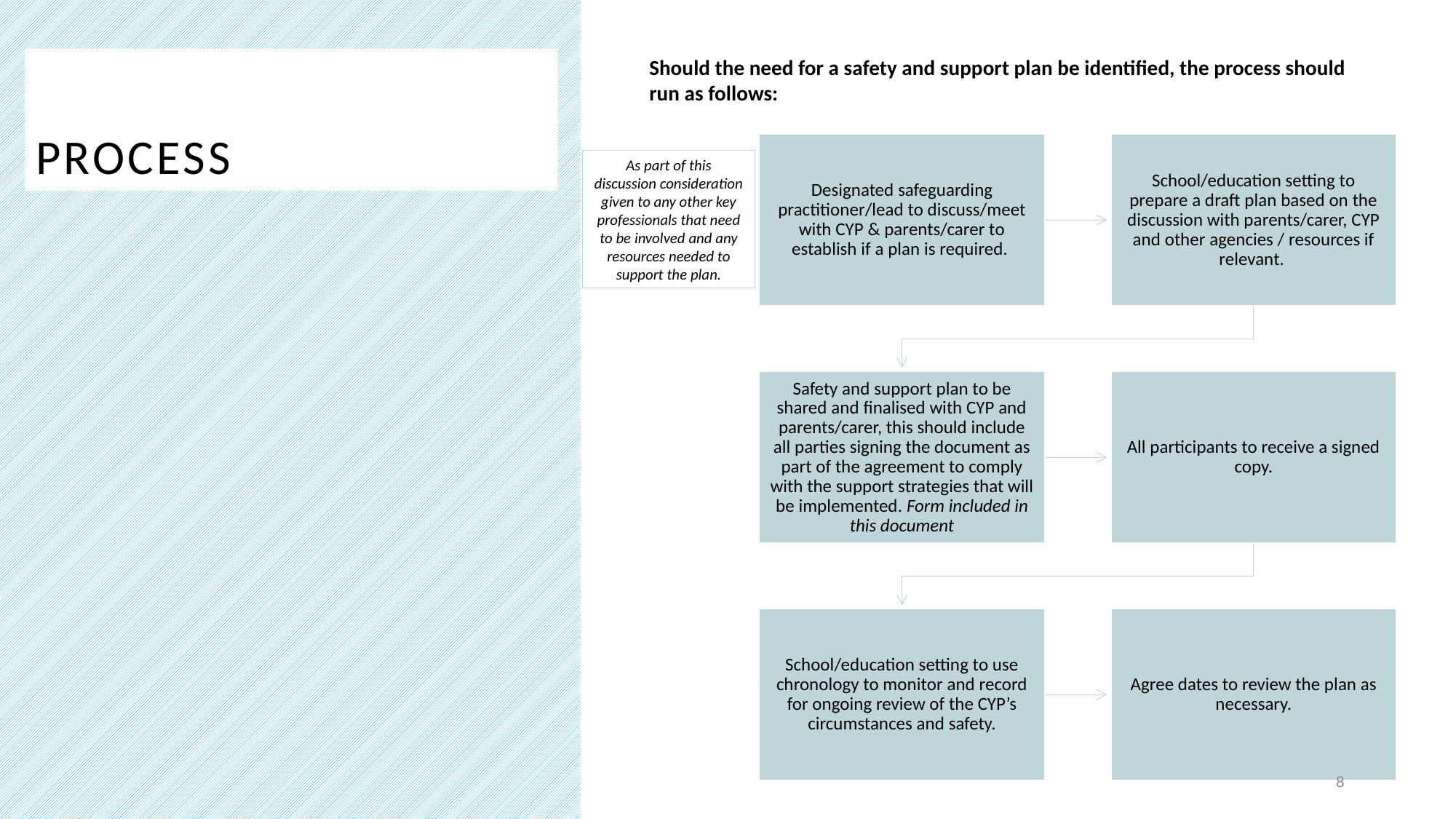

# Process
Should the need for a safety and support plan be identified, the process should run as follows:

Designated safeguarding practitioner/lead to discuss/meet with CYP & parents/carer to establish if a plan is required.

School/education setting to prepare a draft plan based on the discussion with parents/carer, CYP and other agencies / resources if relevant.

Safety and support plan to be shared and finalised with CYP and parents/carer, this should include all parties signing the document as part of the agreement to comply with the support strategies that will be implemented. Form included in this document

All participants to receive a signed copy.

School/education setting to use chronology to monitor and record for ongoing review of the CYP’s circumstances and safety.
Agree dates to review the plan as necessary.
As part of this discussion consideration given to any other key professionals that need to be involved and any resources needed to support the plan.
8